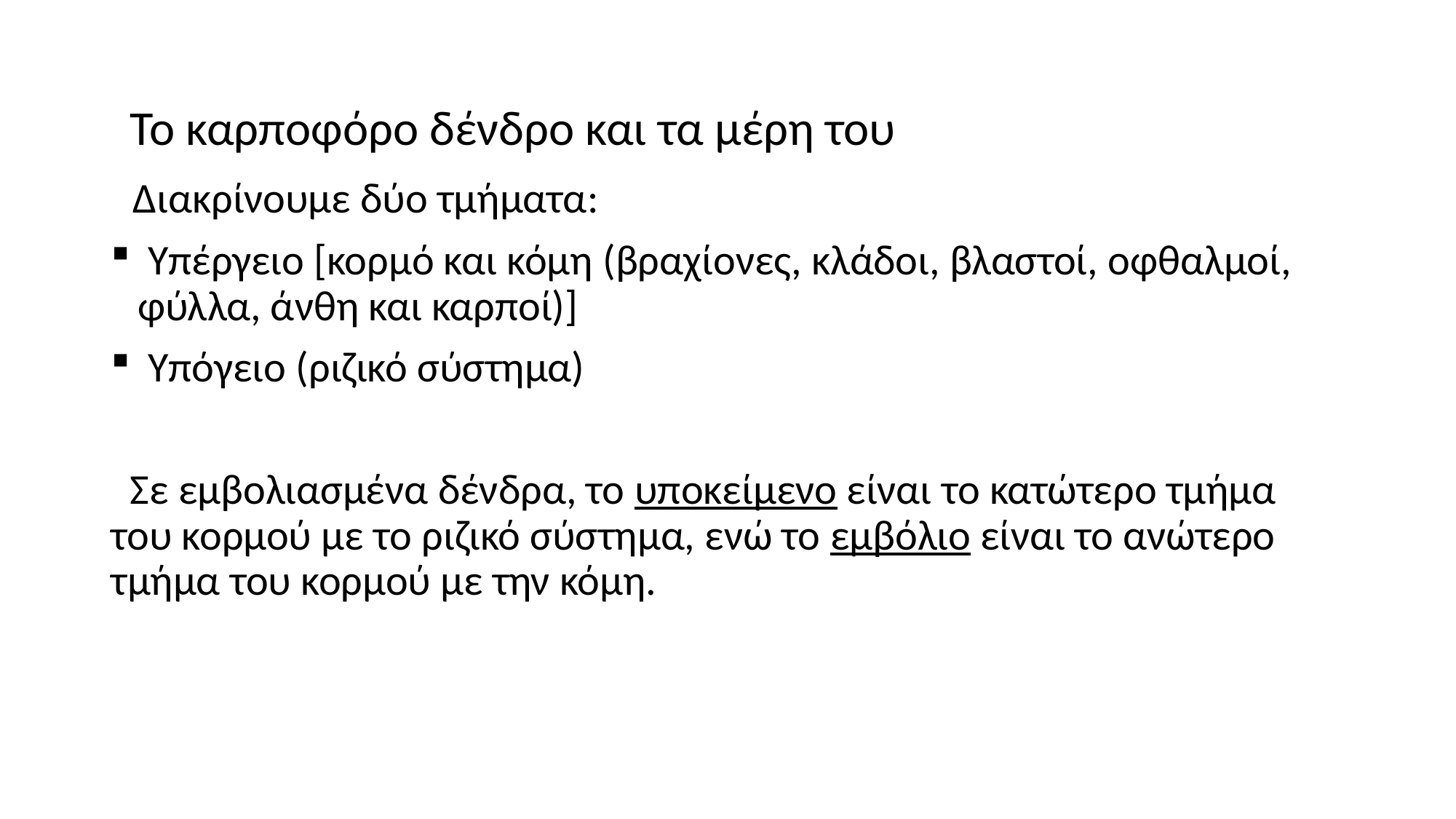

Το καρποφόρο δένδρο και τα μέρη του
  Διακρίνουμε δύο τμήματα:
 Υπέργειο [κορμό και κόμη (βραχίονες, κλάδοι, βλαστοί, οφθαλμοί, φύλλα, άνθη και καρποί)]
 Υπόγειο (ριζικό σύστημα)

  Σε εμβολιασμένα δένδρα, το υποκείμενο είναι το κατώτερο τμήμα του κορμού με το ριζικό σύστημα, ενώ το εμβόλιο είναι το ανώτερο τμήμα του κορμού με την κόμη.